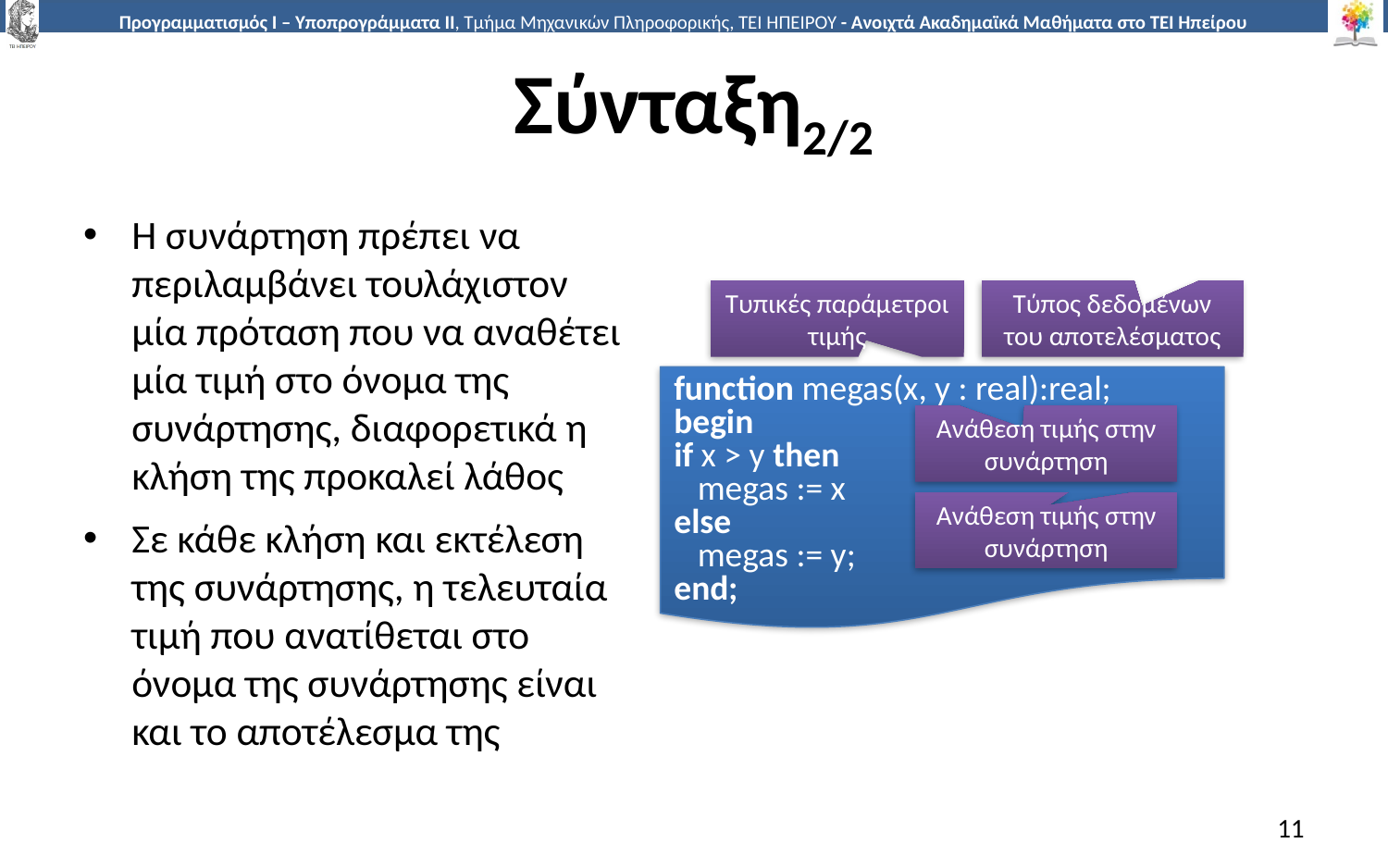

# Σύνταξη2/2
Η συνάρτηση πρέπει να περιλαμβάνει τουλάχιστον μία πρόταση που να αναθέτει μία τιμή στο όνομα της συνάρτησης, διαφορετικά η κλήση της προκαλεί λάθος
Σε κάθε κλήση και εκτέλεση της συνάρτησης, η τελευταία τιμή που ανατίθεται στο όνομα της συνάρτησης είναι και το αποτέλεσμα της

Τυπικές παράμετροι τιμής
Τύπος δεδομένων του αποτελέσματος
function megas(x, y : real):real;
begin
if x > y then
   megas := x
else
   megas := y;
end;

Ανάθεση τιμής στην συνάρτηση
Ανάθεση τιμής στην συνάρτηση
11